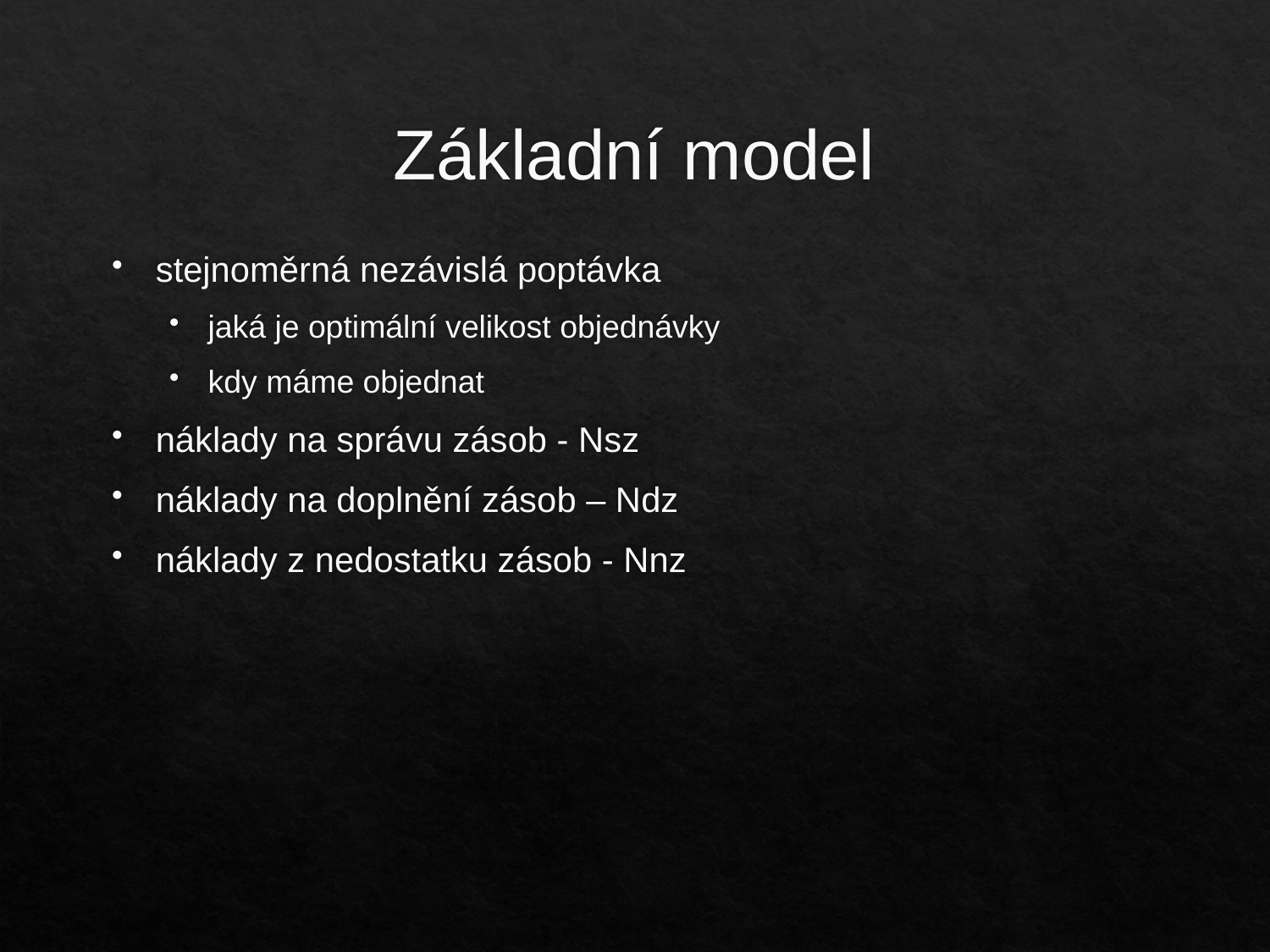

# Základní model
stejnoměrná nezávislá poptávka
jaká je optimální velikost objednávky
kdy máme objednat
náklady na správu zásob - Nsz
náklady na doplnění zásob – Ndz
náklady z nedostatku zásob - Nnz